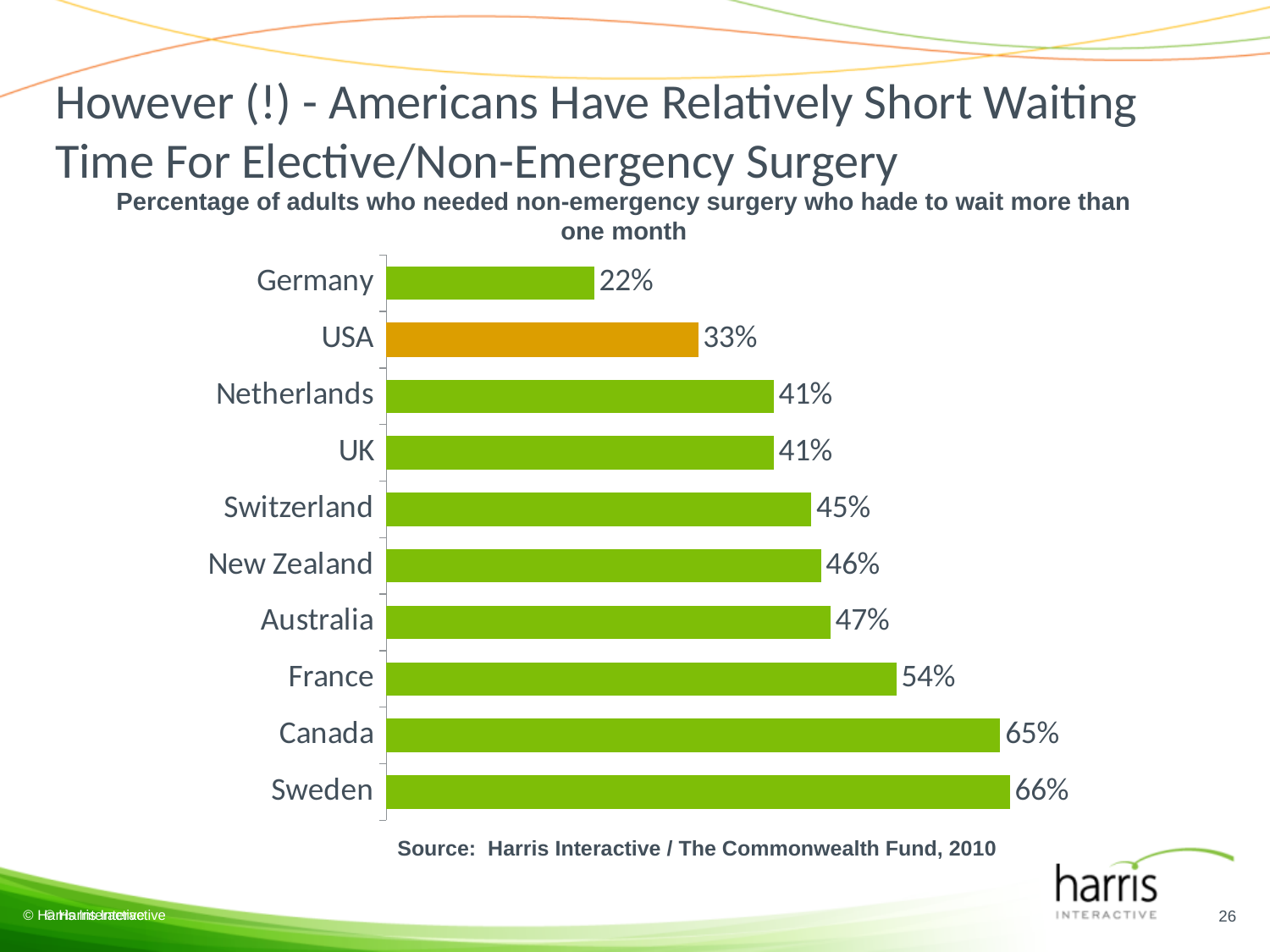

# However (!) - Americans Have Relatively Short Waiting Time For Elective/Non-Emergency Surgery
Percentage of adults who needed non-emergency surgery who hade to wait more than one month

### Chart

| Category | Sweden |
|---|---|
| Sweden | 0.6600000000000006 |
| Canada | 0.6500000000000006 |
| France | 0.54 |
| Australia | 0.4700000000000001 |
| New Zealand | 0.46 |
| Switzerland | 0.45 |
| UK | 0.4100000000000002 |
| Netherlands | 0.4100000000000002 |
| USA | 0.33000000000000035 |
| Germany | 0.2200000000000001 |
Source:  Harris Interactive / The Commonwealth Fund, 2010
26
© Harris Interactive
© Harris Interactive